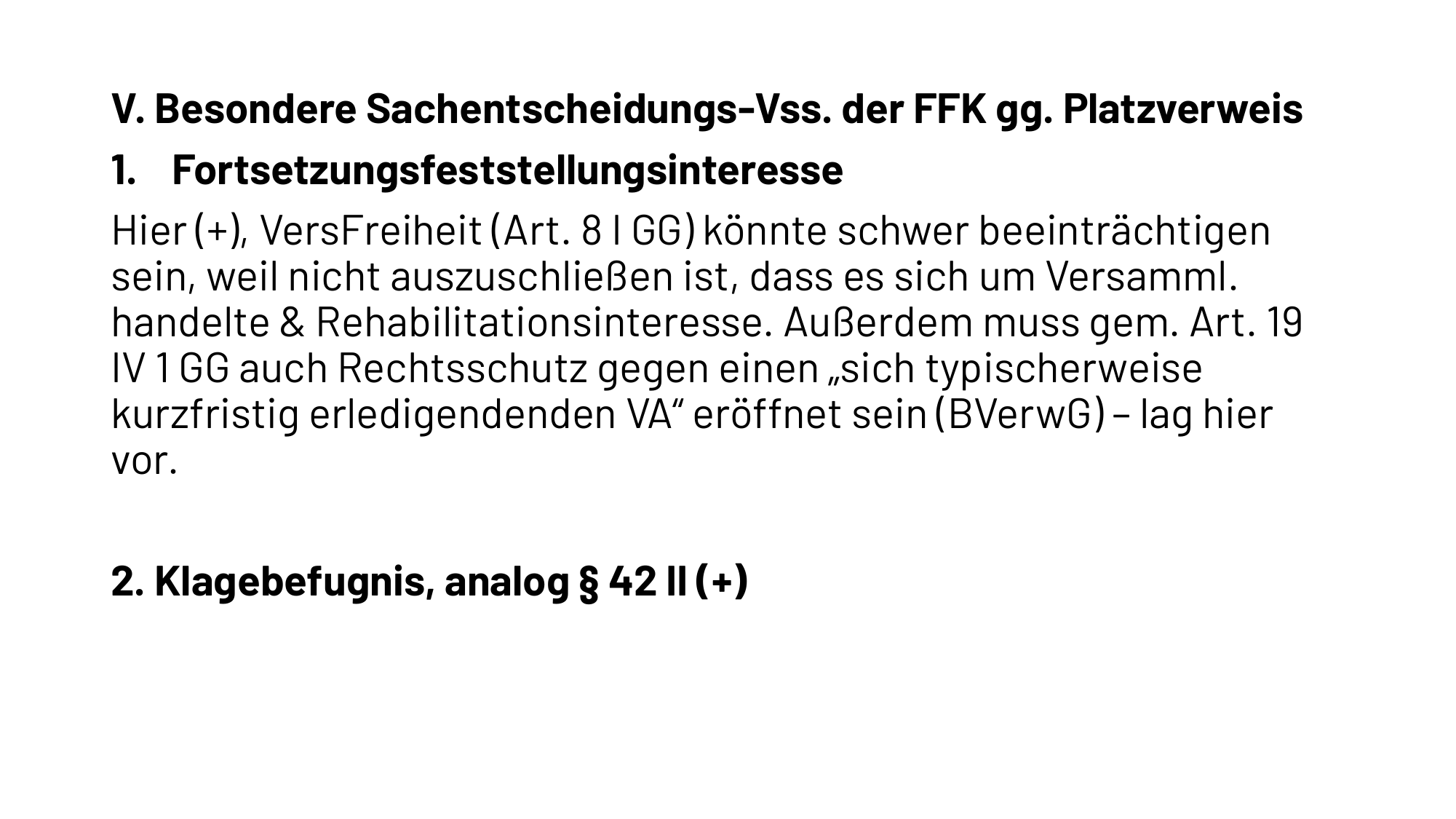

V. Besondere Sachentscheidungs-Vss. der FFK gg. Platzverweis
Fortsetzungsfeststellungsinteresse
Hier (+), VersFreiheit (Art. 8 I GG) könnte schwer beeinträchtigen sein, weil nicht auszuschließen ist, dass es sich um Versamml. handelte & Rehabilitationsinteresse. Außerdem muss gem. Art. 19 IV 1 GG auch Rechtsschutz gegen einen „sich typischerweise kurzfristig erledigendenden VA“ eröffnet sein (BVerwG) – lag hier vor.

2. Klagebefugnis, analog § 42 II (+)